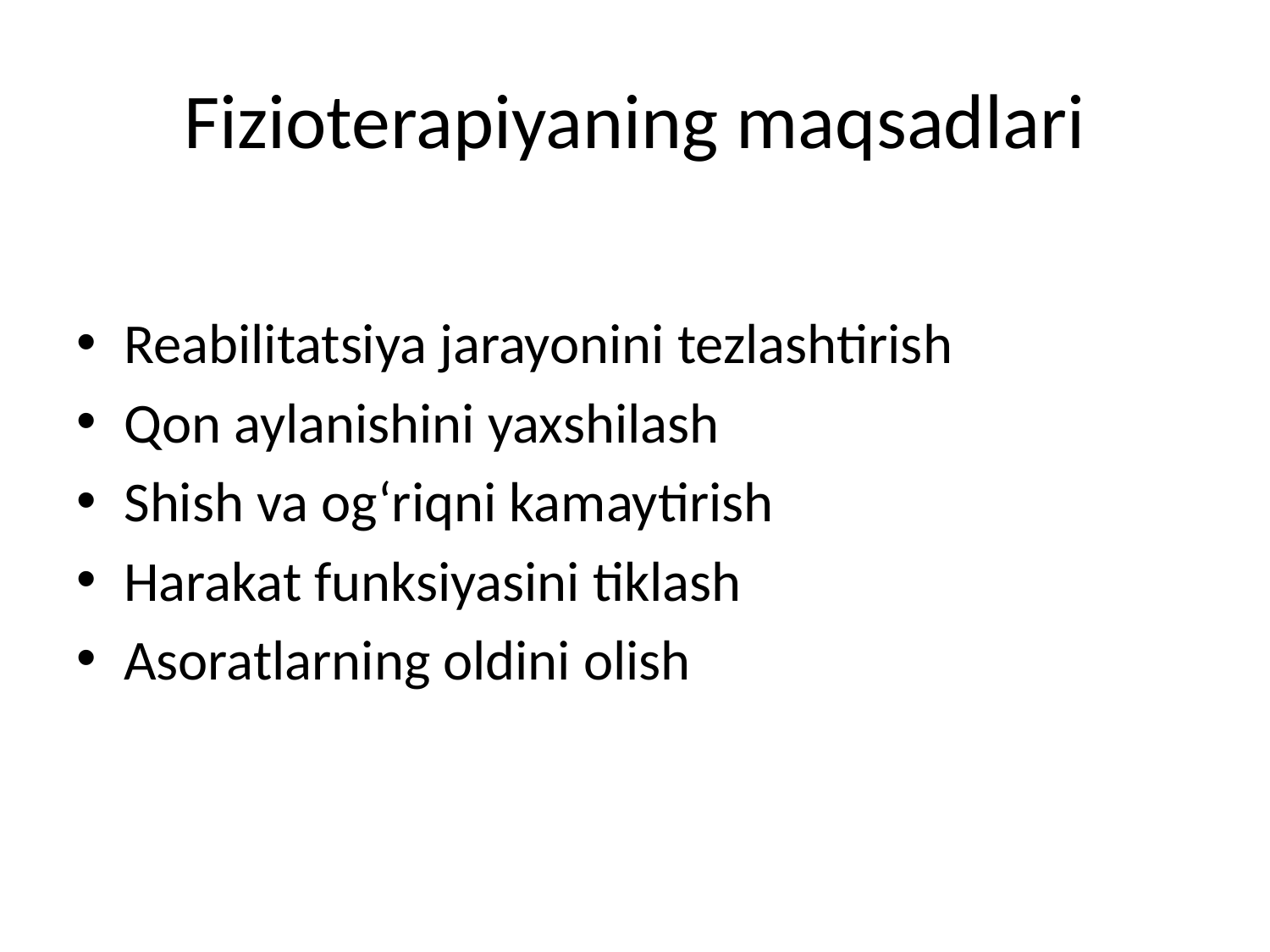

# Fizioterapiyaning maqsadlari

Reabilitatsiya jarayonini tezlashtirish
Qon aylanishini yaxshilash
Shish va og‘riqni kamaytirish
Harakat funksiyasini tiklash
Asoratlarning oldini olish